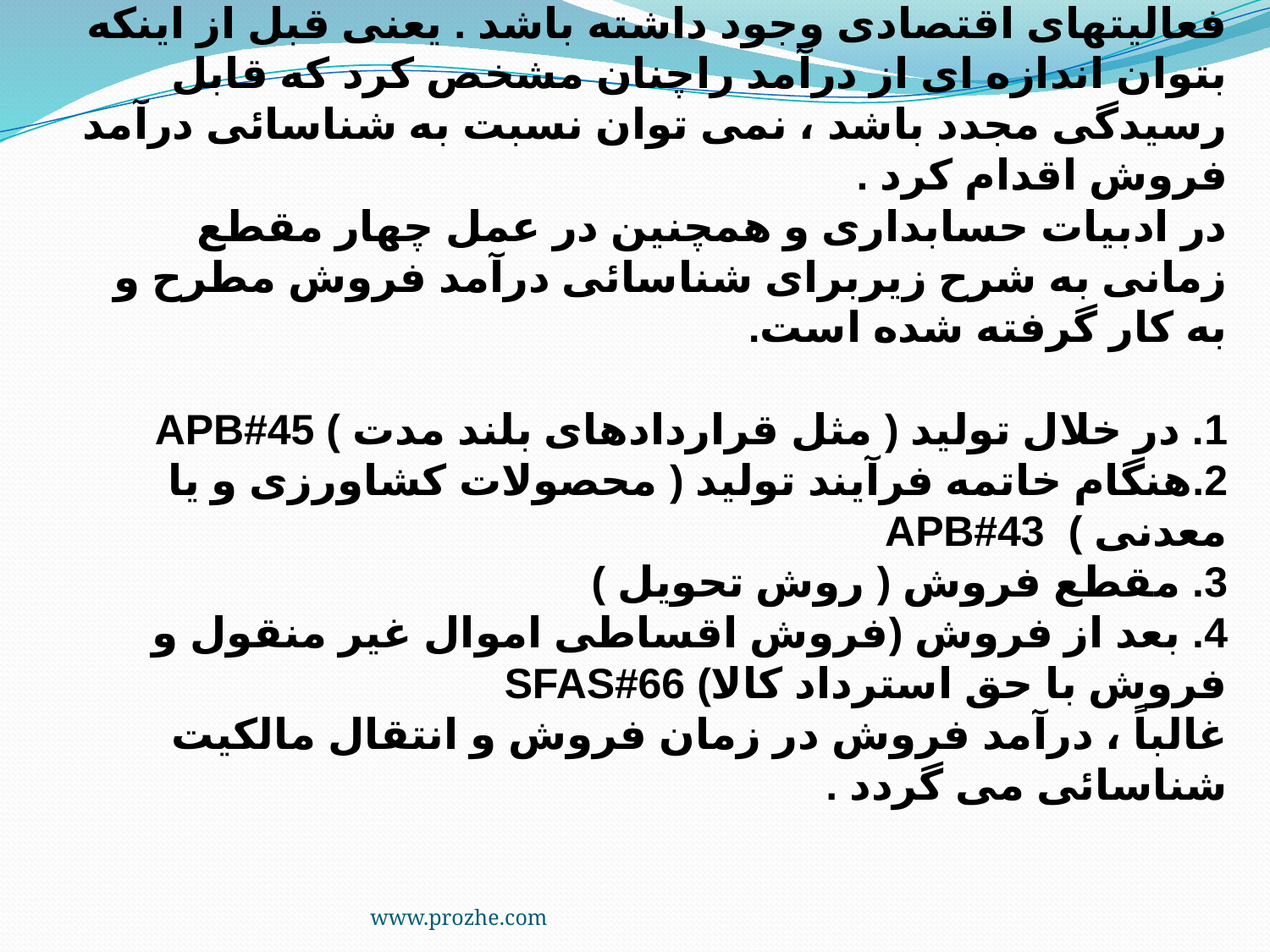

# شناخت درآمد فروش : « درآمد فروش باید به دوره ای منتسب گردد که در آن دوره ، فعالیتهای اصلی لازم برای تولید و تحویل کالاها و یا خدمات انجام شده است » مشکل این تعریف این است که باید توان اندازه گیری عینی نتایج فعالیتهای اقتصادی وجود داشته باشد . یعنی قبل از اینکه بتوان اندازه ای از درآمد راچنان مشخص کرد که قابل رسیدگی مجدد باشد ، نمی توان نسبت به شناسائی درآمد فروش اقدام کرد . در ادبیات حسابداری و همچنین در عمل چهار مقطع زمانی به شرح زیربرای شناسائی درآمد فروش مطرح و به کار گرفته شده است. 1. در خلال تولید ( مثل قراردادهای بلند مدت ) APB#45 2.هنگام خاتمه فرآیند تولید ( محصولات کشاورزی و یا معدنی ) APB#43 3. مقطع فروش ( روش تحویل ) 4. بعد از فروش (فروش اقساطی اموال غیر منقول و فروش با حق استرداد کالا) SFAS#66 غالباً ، درآمد فروش در زمان فروش و انتقال مالکیت شناسائی می گردد .
www.prozhe.com